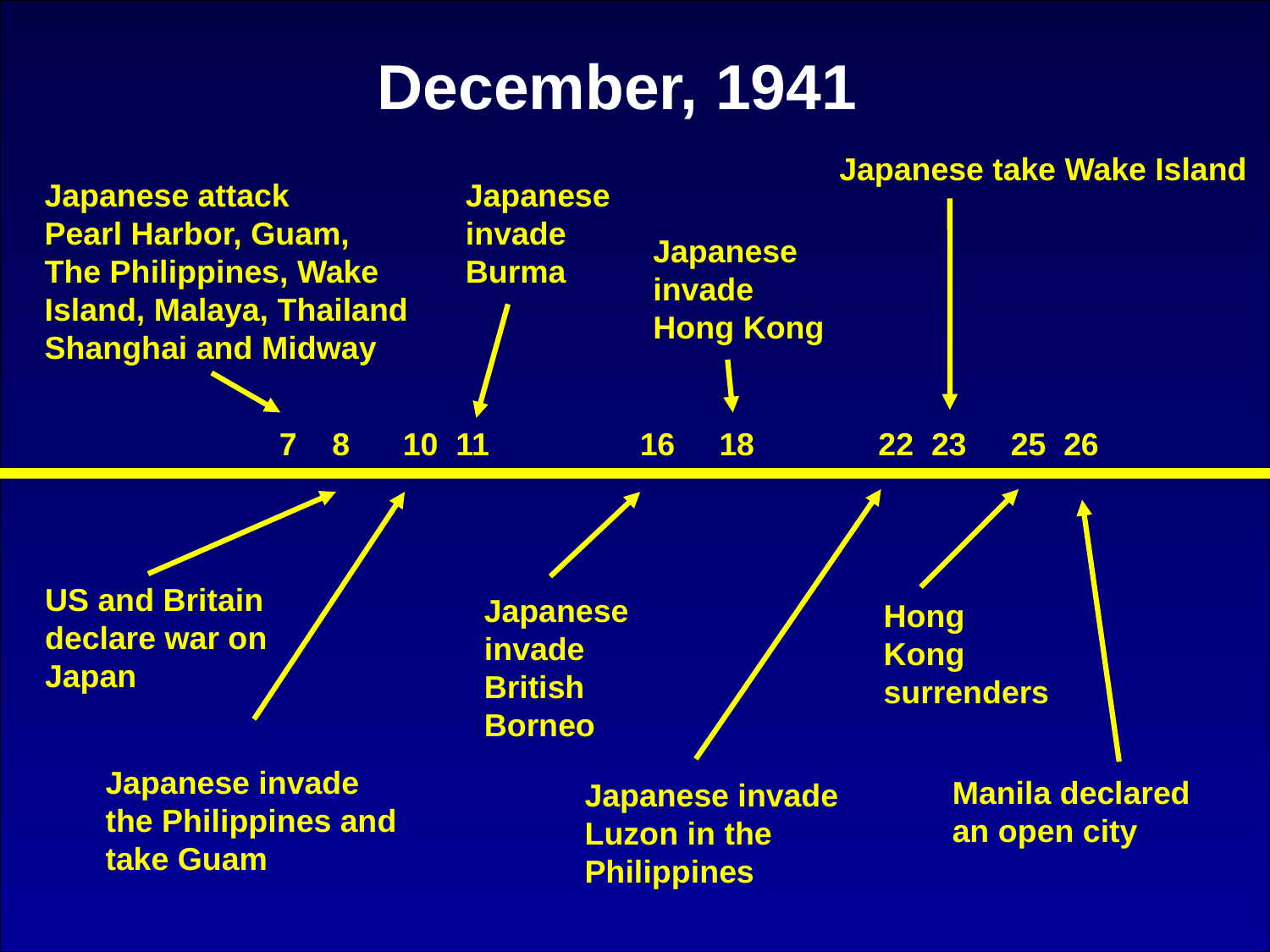

December, 1941
Japanese take Wake Island
Japanese attack
Pearl Harbor, Guam,
The Philippines, Wake
Island, Malaya, Thailand
Shanghai and Midway
Japanese
invade
Burma

Japanese
invade
Hong Kong

  7    8      10  11                 16     18              22  23     25  26

US and Britain
declare war on
Japan
Japanese
invade
British
Borneo
Hong
Kong
surrenders
Japanese invade
the Philippines and
take Guam
Manila declared
an open city
Japanese invade
Luzon in the
Philippines